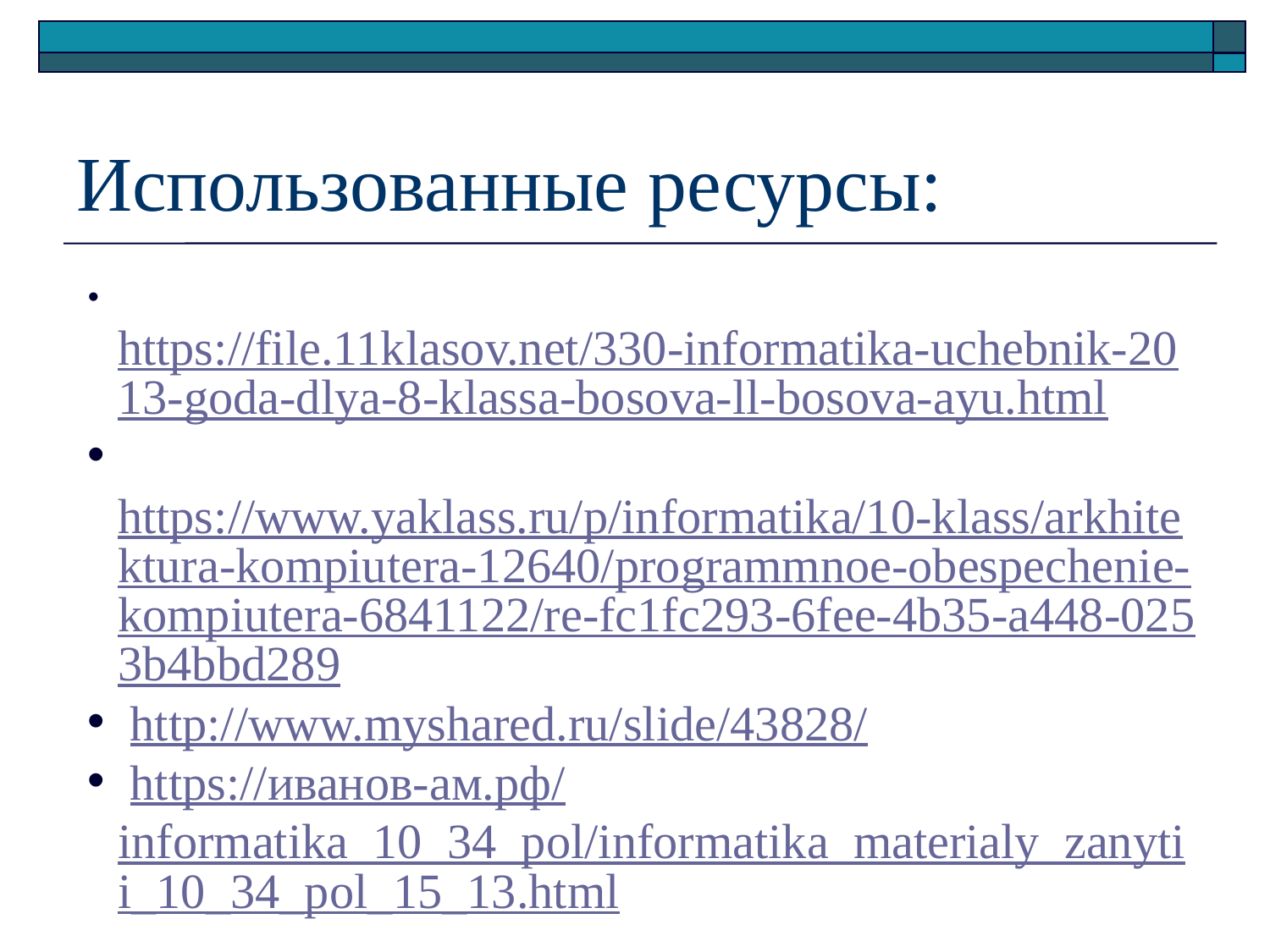

# Использованные ресурсы:
  https://file.11klasov.net/330-informatika-uchebnik-2013-goda-dlya-8-klassa-bosova-ll-bosova-ayu.html
 https://www.yaklass.ru/p/informatika/10-klass/arkhitektura-kompiutera-12640/programmnoe-obespechenie-kompiutera-6841122/re-fc1fc293-6fee-4b35-a448-0253b4bbd289
 http://www.myshared.ru/slide/43828/
 https://иванов-ам.рф/informatika_10_34_pol/informatika_materialy_zanytii_10_34_pol_15_13.html